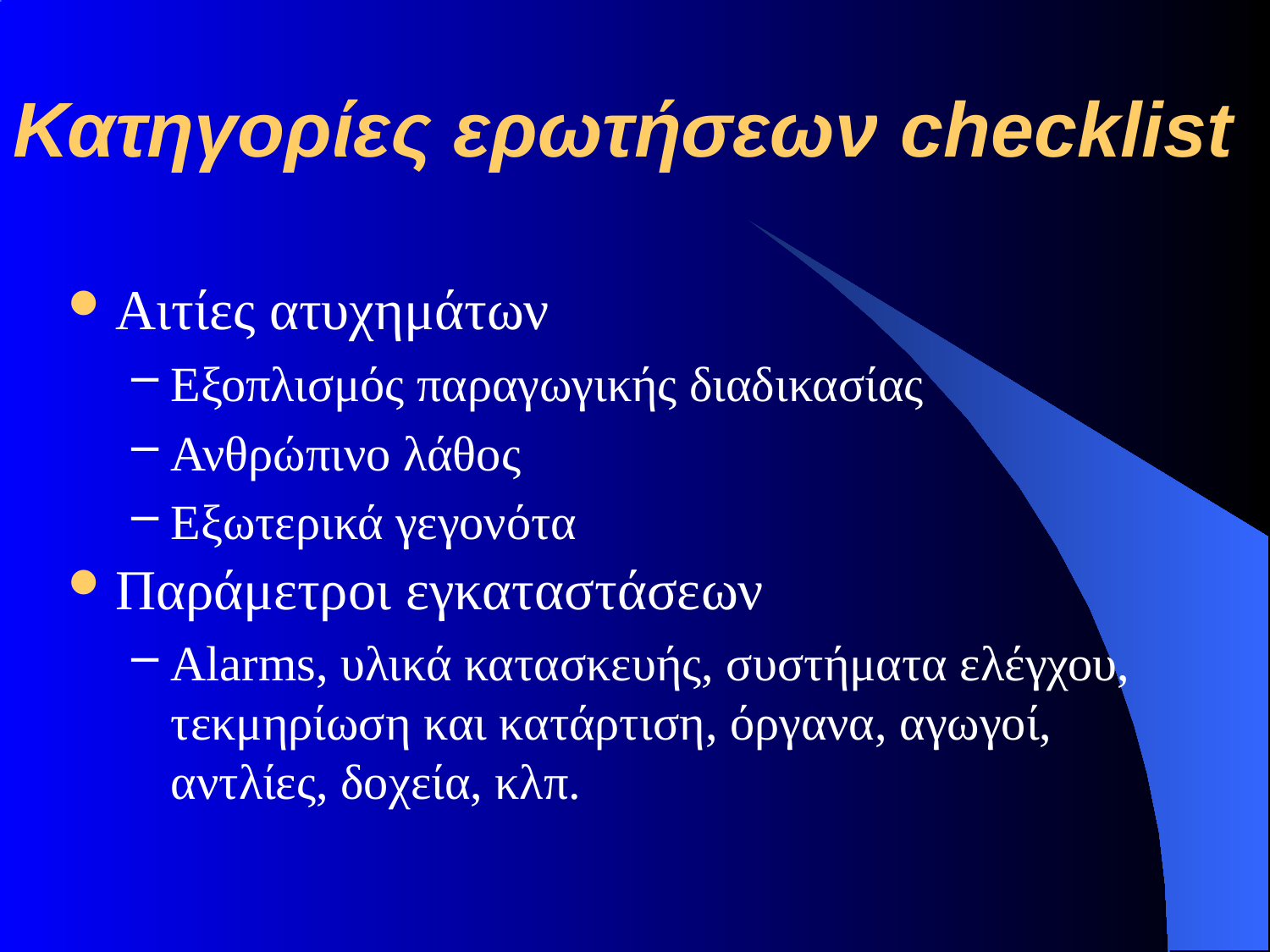

# Κατηγορίες ερωτήσεων checklist
Αιτίες ατυχημάτων
Εξοπλισμός παραγωγικής διαδικασίας
Ανθρώπινο λάθος
Εξωτερικά γεγονότα
Παράμετροι εγκαταστάσεων
Alarms, υλικά κατασκευής, συστήματα ελέγχου, τεκμηρίωση και κατάρτιση, όργανα, αγωγοί, αντλίες, δοχεία, κλπ.